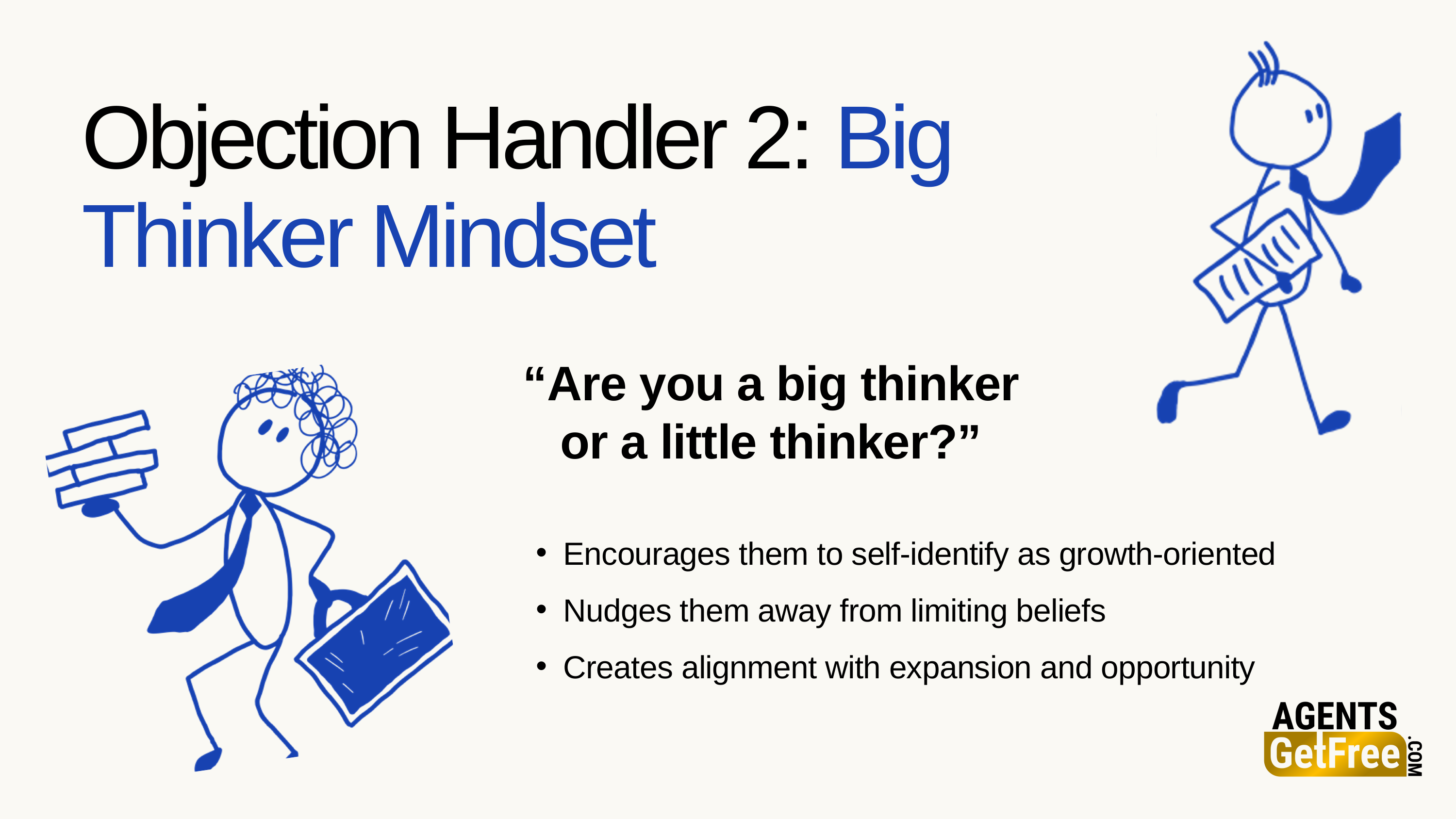

Objection Handler 2: Big Thinker Mindset
“Are you a big thinker or a little thinker?”

Encourages them to self-identify as growth-oriented
Nudges them away from limiting beliefs
Creates alignment with expansion and opportunity